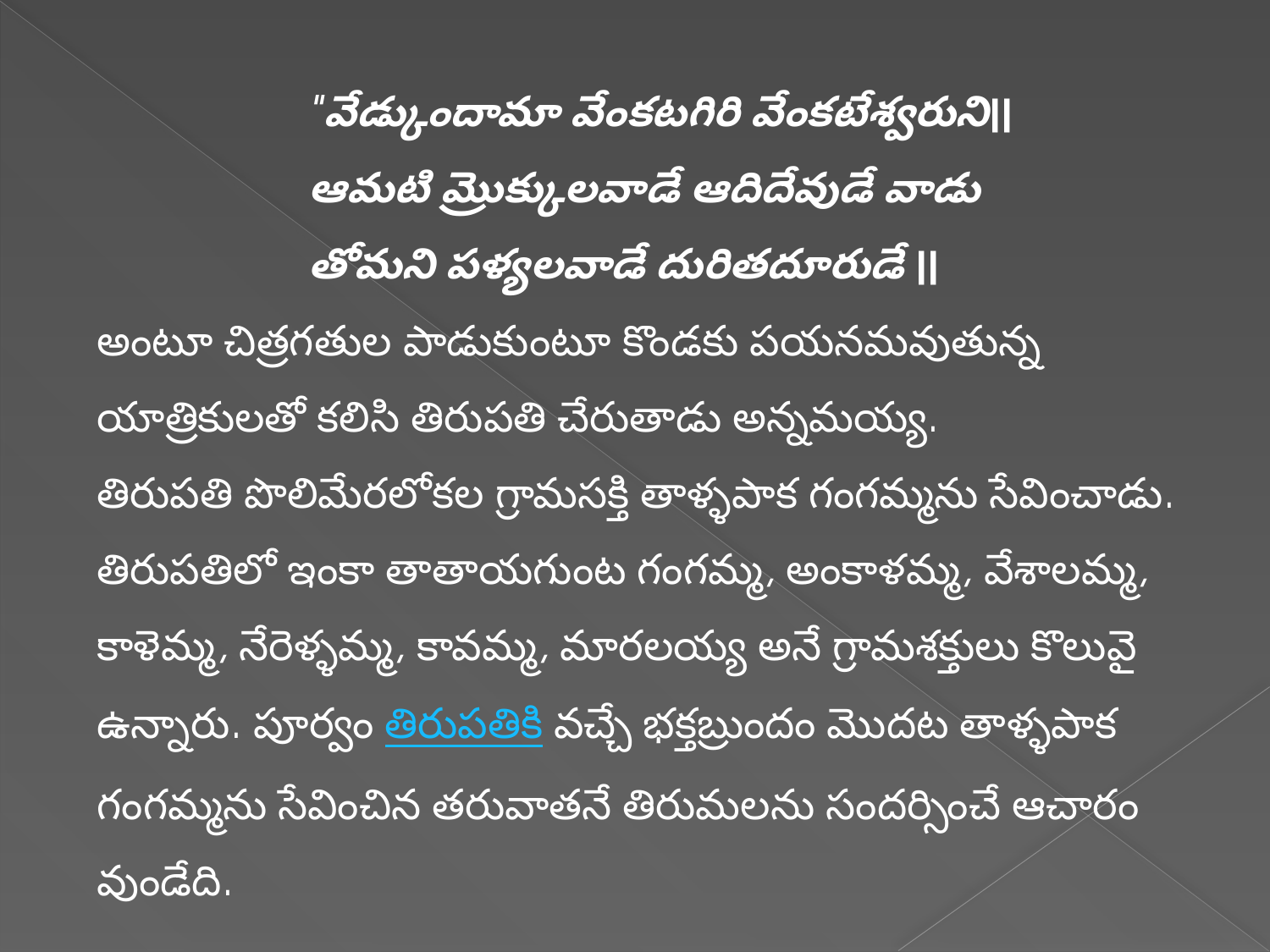

"వేడ్కుందామా వేంకటగిరి వేంకటేశ్వరుని||
ఆమటి మ్రొక్కులవాడే ఆదిదేవుడే వాడు
తోమని పళ్యలవాడే దురితదూరుడే ||
అంటూ చిత్రగతుల పాడుకుంటూ కొండకు పయనమవుతున్న యాత్రికులతో కలిసి తిరుపతి చేరుతాడు అన్నమయ్య.
తిరుపతి పొలిమేరలోకల గ్రామసక్తి తాళ్ళపాక గంగమ్మను సేవించాడు. తిరుపతిలో ఇంకా తాతాయగుంట గంగమ్మ, అంకాళమ్మ, వేశాలమ్మ, కాళెమ్మ, నేరెళ్ళమ్మ, కావమ్మ, మారలయ్య అనే గ్రామశక్తులు కొలువై ఉన్నారు. పూర్వం తిరుపతికి వచ్చే భక్తబ్రుందం మొదట తాళ్ళపాక గంగమ్మను సేవించిన తరువాతనే తిరుమలను సందర్సించే ఆచారం వుండేది.